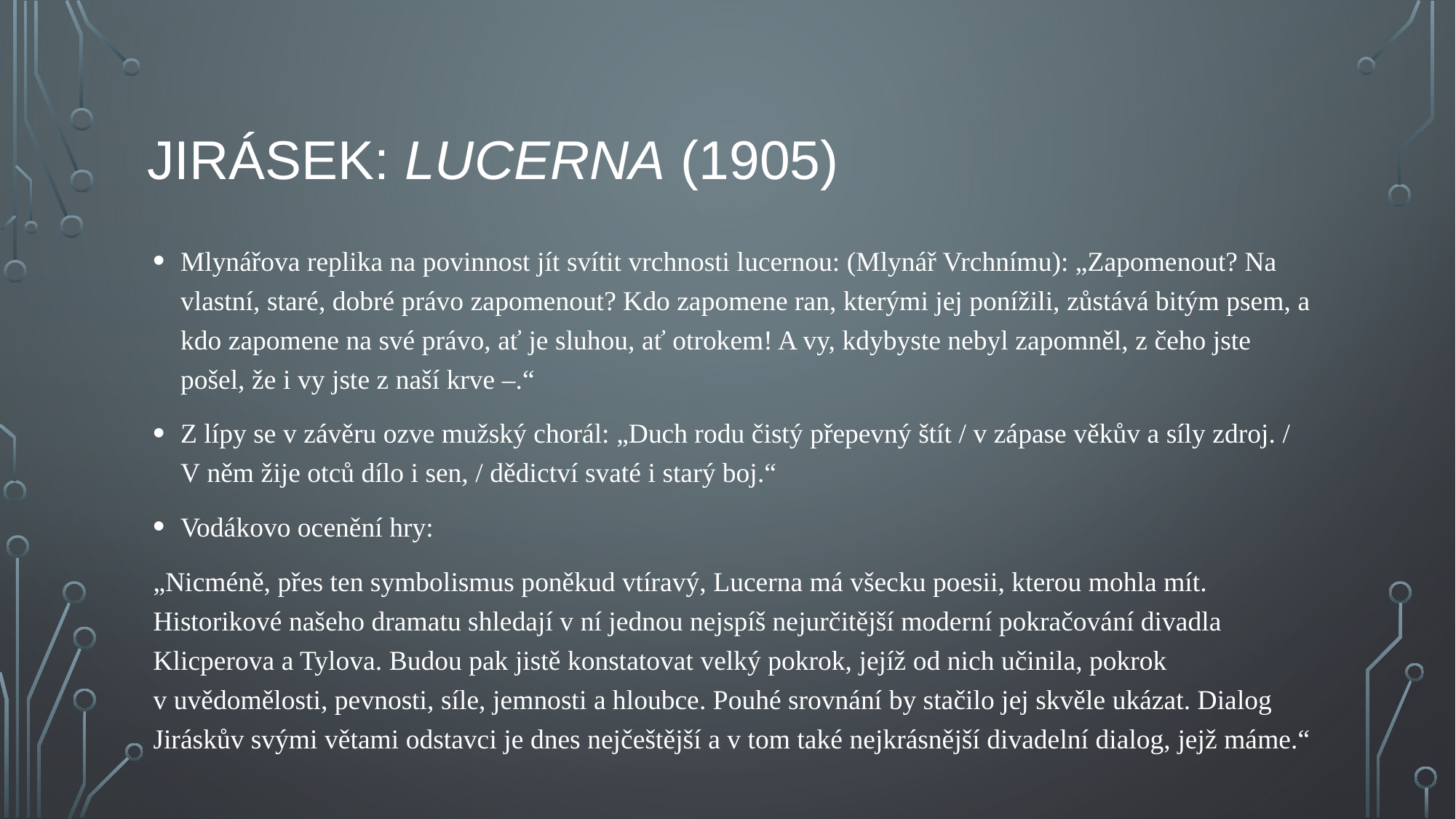

# Jirásek: Lucerna (1905)
Mlynářova replika na povinnost jít svítit vrchnosti lucernou: (Mlynář Vrchnímu): „Zapomenout? Na vlastní, staré, dobré právo zapomenout? Kdo zapomene ran, kterými jej ponížili, zůstává bitým psem, a kdo zapomene na své právo, ať je sluhou, ať otrokem! A vy, kdybyste nebyl zapomněl, z čeho jste pošel, že i vy jste z naší krve –.“
Z lípy se v závěru ozve mužský chorál: „Duch rodu čistý přepevný štít / v zápase věkův a síly zdroj. / V něm žije otců dílo i sen, / dědictví svaté i starý boj.“
Vodákovo ocenění hry:
„Nicméně, přes ten symbolismus poněkud vtíravý, Lucerna má všecku poesii, kterou mohla mít. Historikové našeho dramatu shledají v ní jednou nejspíš nejurčitější moderní pokračování divadla Klicperova a Tylova. Budou pak jistě konstatovat velký pokrok, jejíž od nich učinila, pokrok v uvědomělosti, pevnosti, síle, jemnosti a hloubce. Pouhé srovnání by stačilo jej skvěle ukázat. Dialog Jiráskův svými větami odstavci je dnes nejčeštější a v tom také nejkrásnější divadelní dialog, jejž máme.“